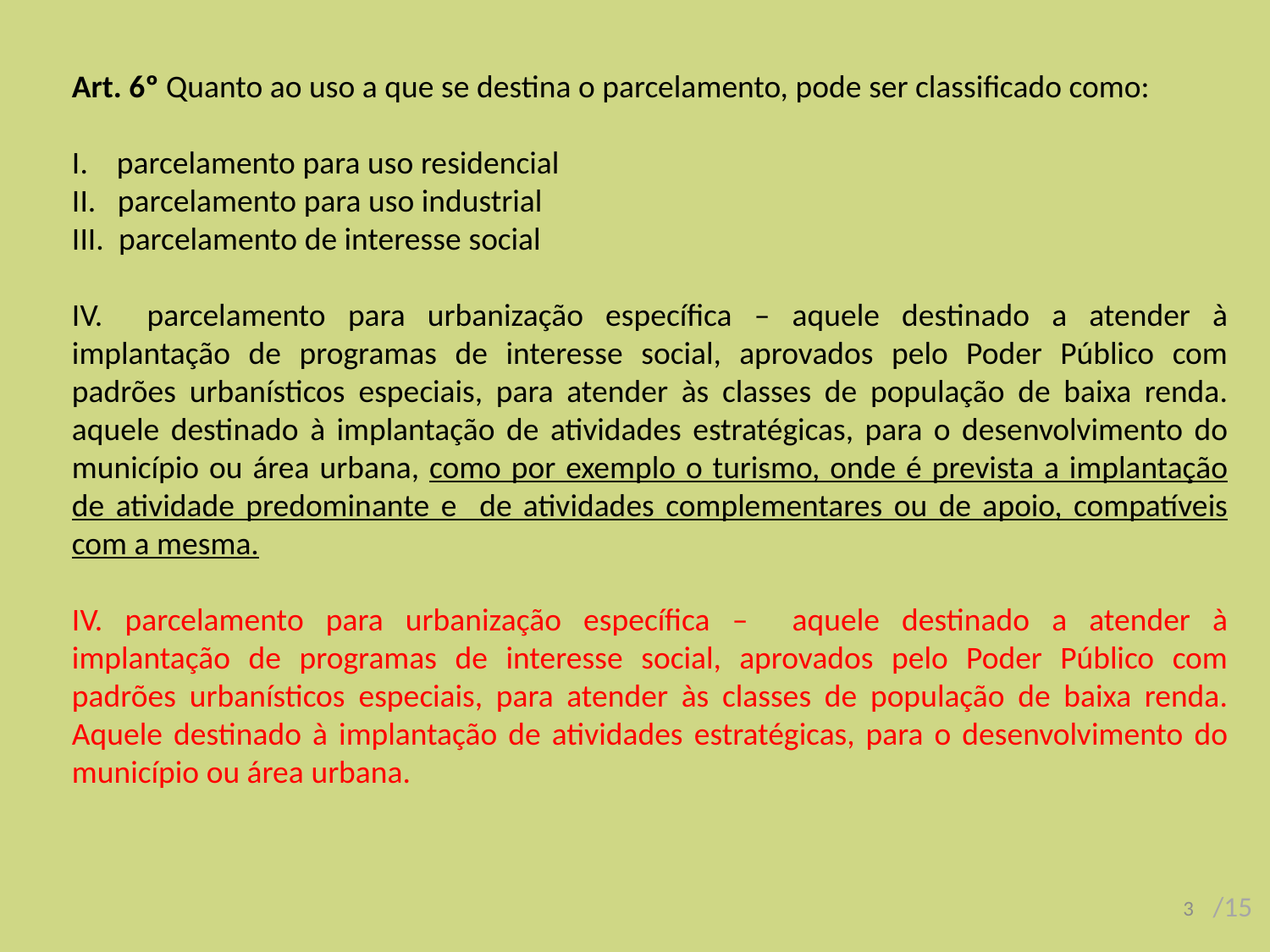

Art. 6º Quanto ao uso a que se destina o parcelamento, pode ser classificado como:

I.    parcelamento para uso residencial
II.   parcelamento para uso industrial
III.  parcelamento de interesse social

IV.  parcelamento para urbanização específica – aquele destinado a atender à implantação de programas de interesse social, aprovados pelo Poder Público com padrões urbanísticos especiais, para atender às classes de população de baixa renda. aquele destinado à implantação de atividades estratégicas, para o desenvolvimento do município ou área urbana, como por exemplo o turismo, onde é prevista a implantação de atividade predominante e  de atividades complementares ou de apoio, compatíveis com a mesma.

IV. parcelamento para urbanização específica –  aquele destinado a atender à implantação de programas de interesse social, aprovados pelo Poder Público com padrões urbanísticos especiais, para atender às classes de população de baixa renda. Aquele destinado à implantação de atividades estratégicas, para o desenvolvimento do município ou área urbana.

3
/15